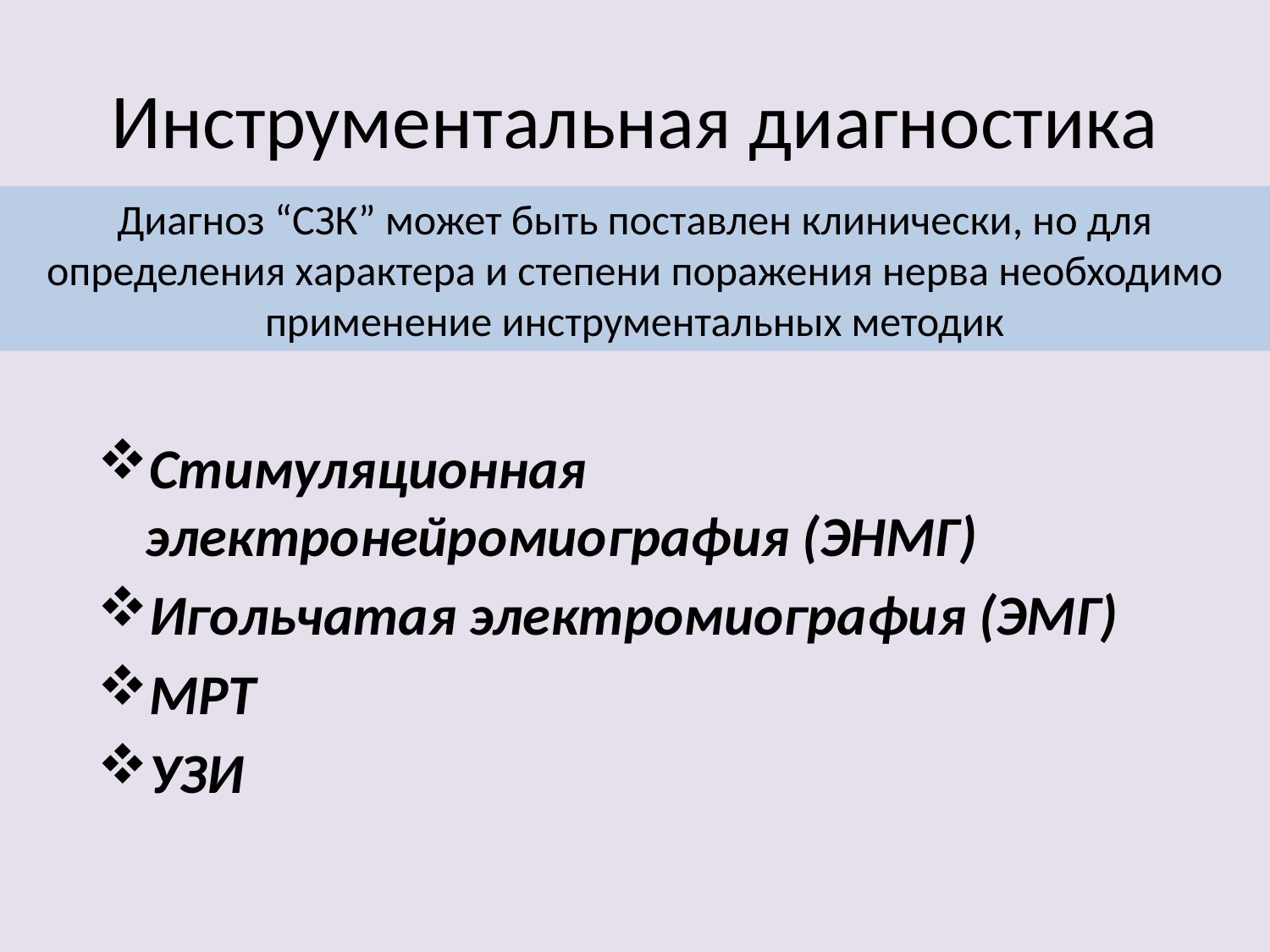

# Инструментальная диагностика
Диагноз “СЗК” может быть поставлен клинически, но для определения характера и степени поражения нерва необходимо применение инструментальных методик
Стимуляционная электронейромиография (ЭНМГ)
Игольчатая электромиография (ЭМГ)
МРТ
УЗИ